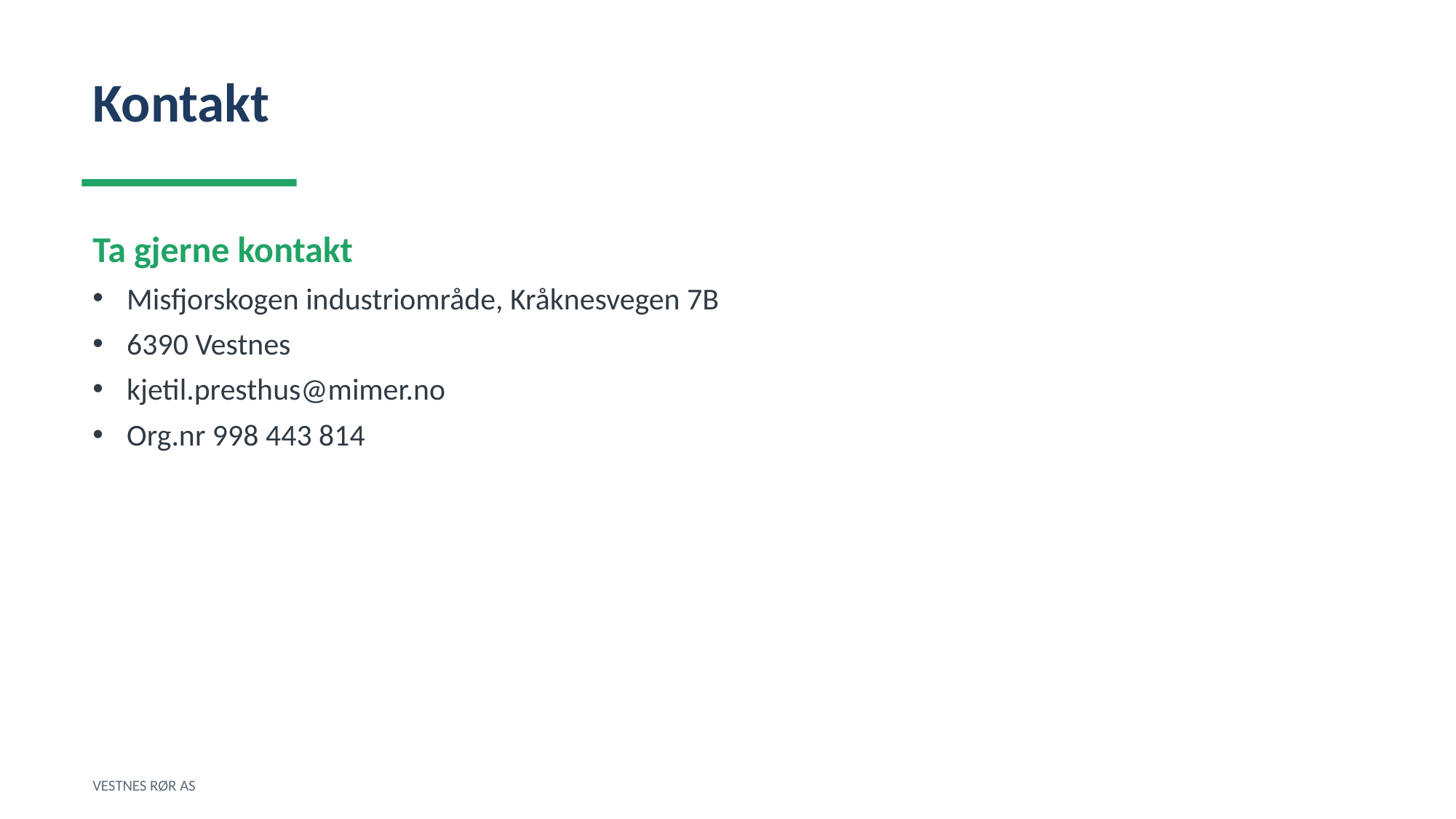

Kontakt

Ta gjerne kontakt
Misfjorskogen industriområde, Kråknesvegen 7B
6390 Vestnes
kjetil.presthus@mimer.no
Org.nr 998 443 814
VESTNES RØR AS